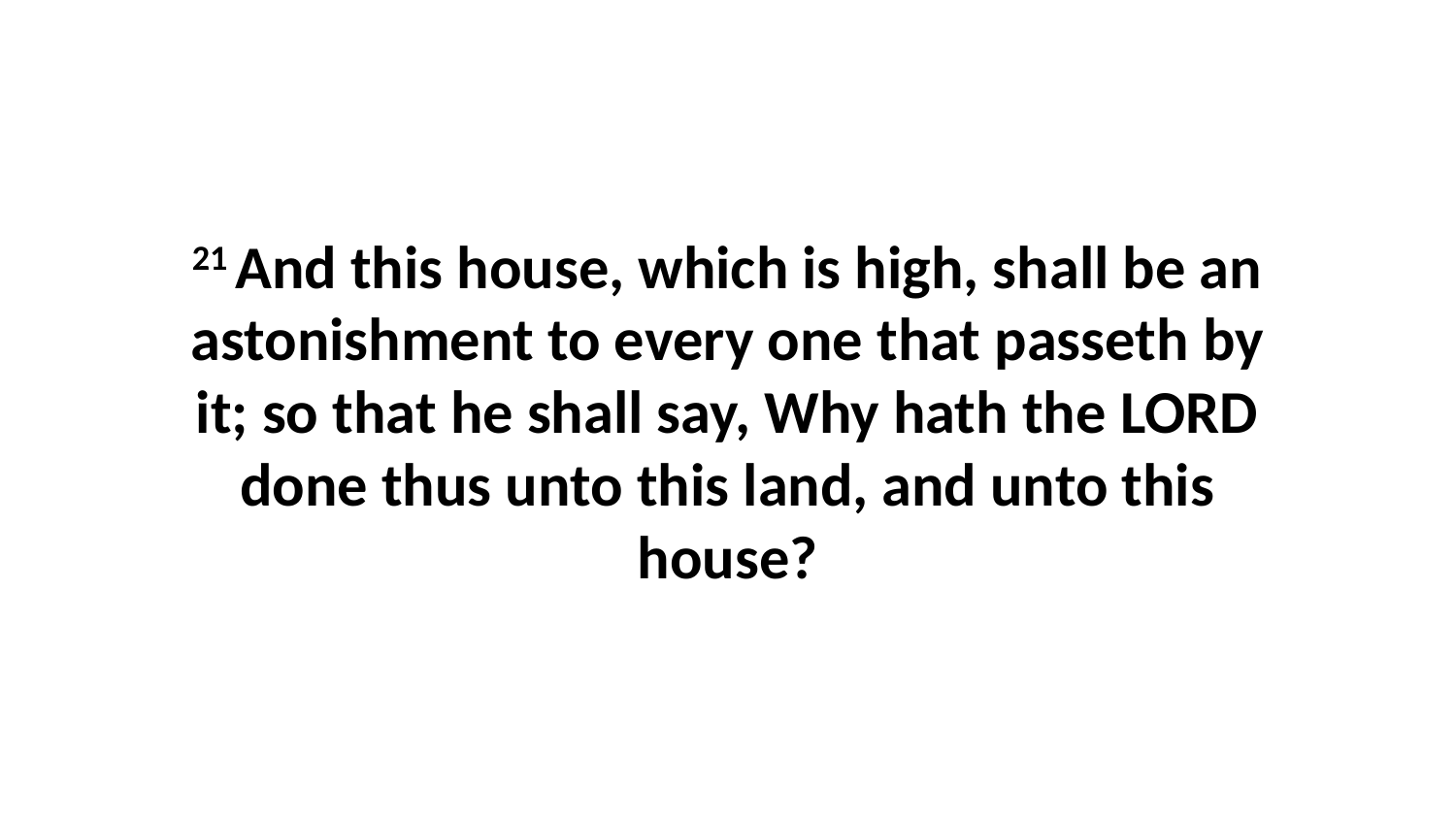

21 And this house, which is high, shall be an astonishment to every one that passeth by it; so that he shall say, Why hath the LORD done thus unto this land, and unto this house?